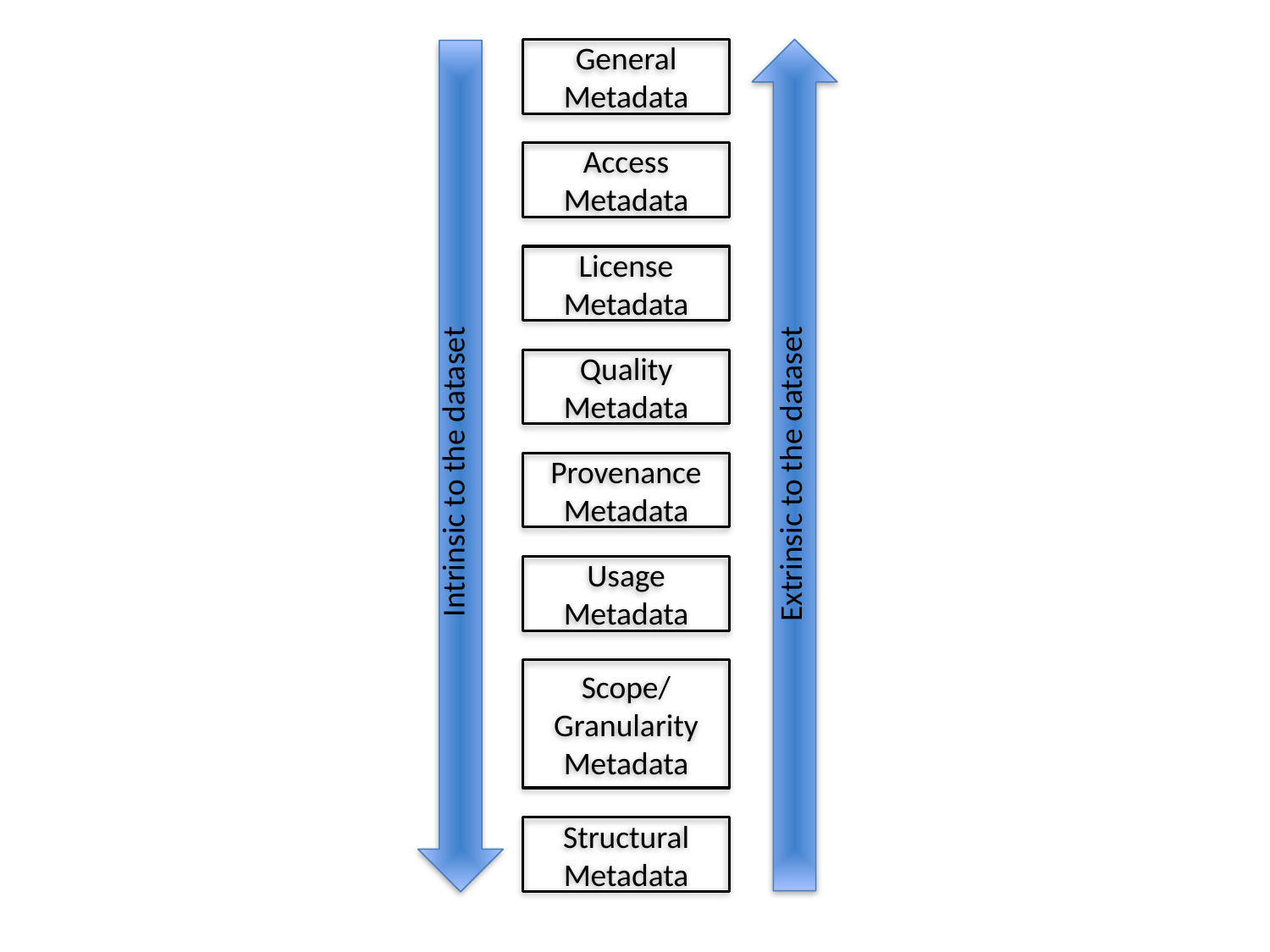

General
Metadata

Access
Metadata
License
Metadata
Quality Metadata
Intrinsic to the dataset
Extrinsic to the dataset
Provenance
Metadata
Usage
Metadata
Scope/Granularity
Metadata
Structural
Metadata